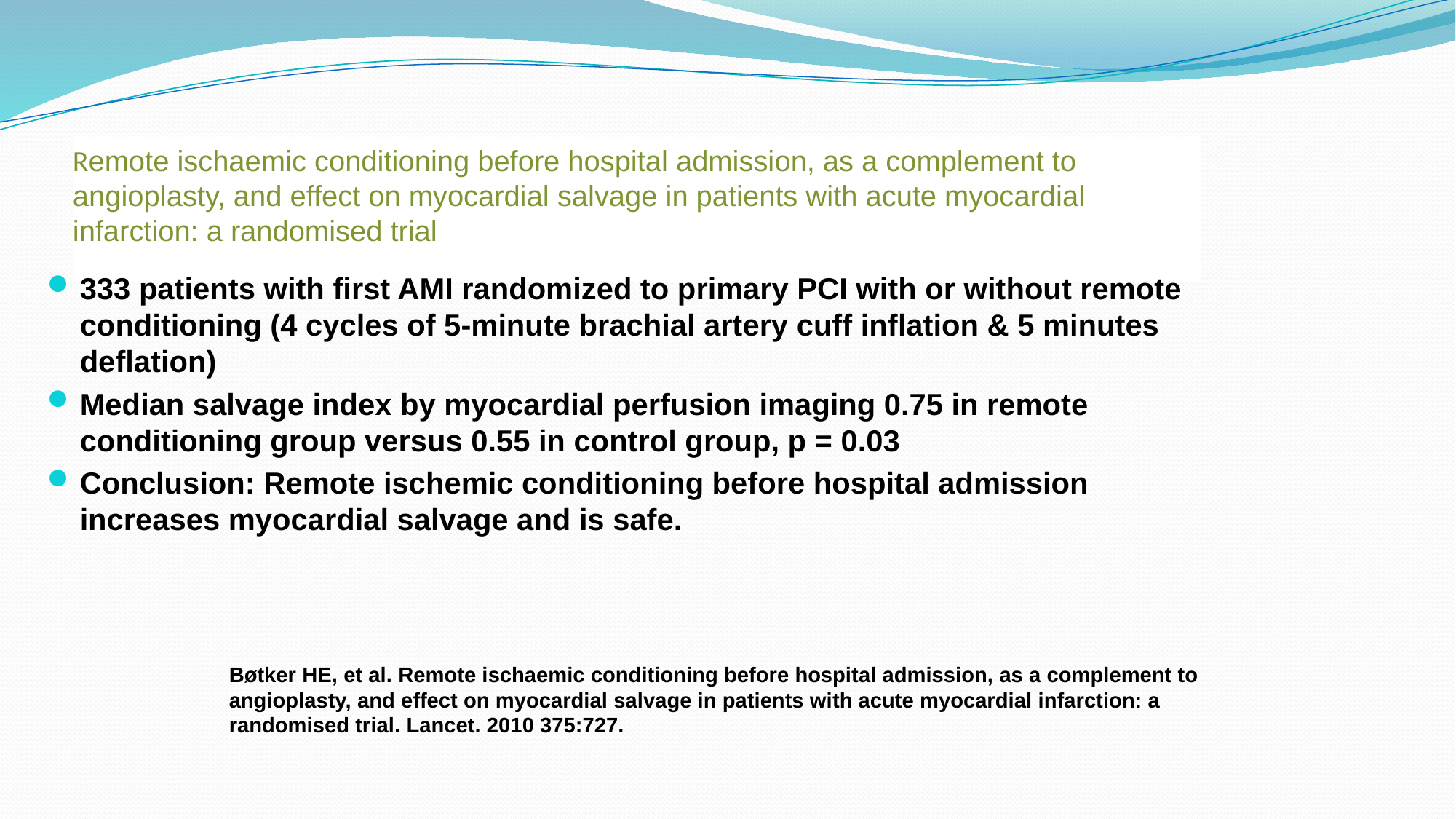

# Remote ischaemic conditioning before hospital admission, as a complement to angioplasty, and effect on myocardial salvage in patients with acute myocardial infarction: a randomised trial
333 patients with first AMI randomized to primary PCI with or without remote conditioning (4 cycles of 5-minute brachial artery cuff inflation & 5 minutes deflation)
Median salvage index by myocardial perfusion imaging 0.75 in remote conditioning group versus 0.55 in control group, p = 0.03
Conclusion: Remote ischemic conditioning before hospital admission increases myocardial salvage and is safe.
Bøtker HE, et al. Remote ischaemic conditioning before hospital admission, as a complement to angioplasty, and effect on myocardial salvage in patients with acute myocardial infarction: a randomised trial. Lancet. 2010 375:727.